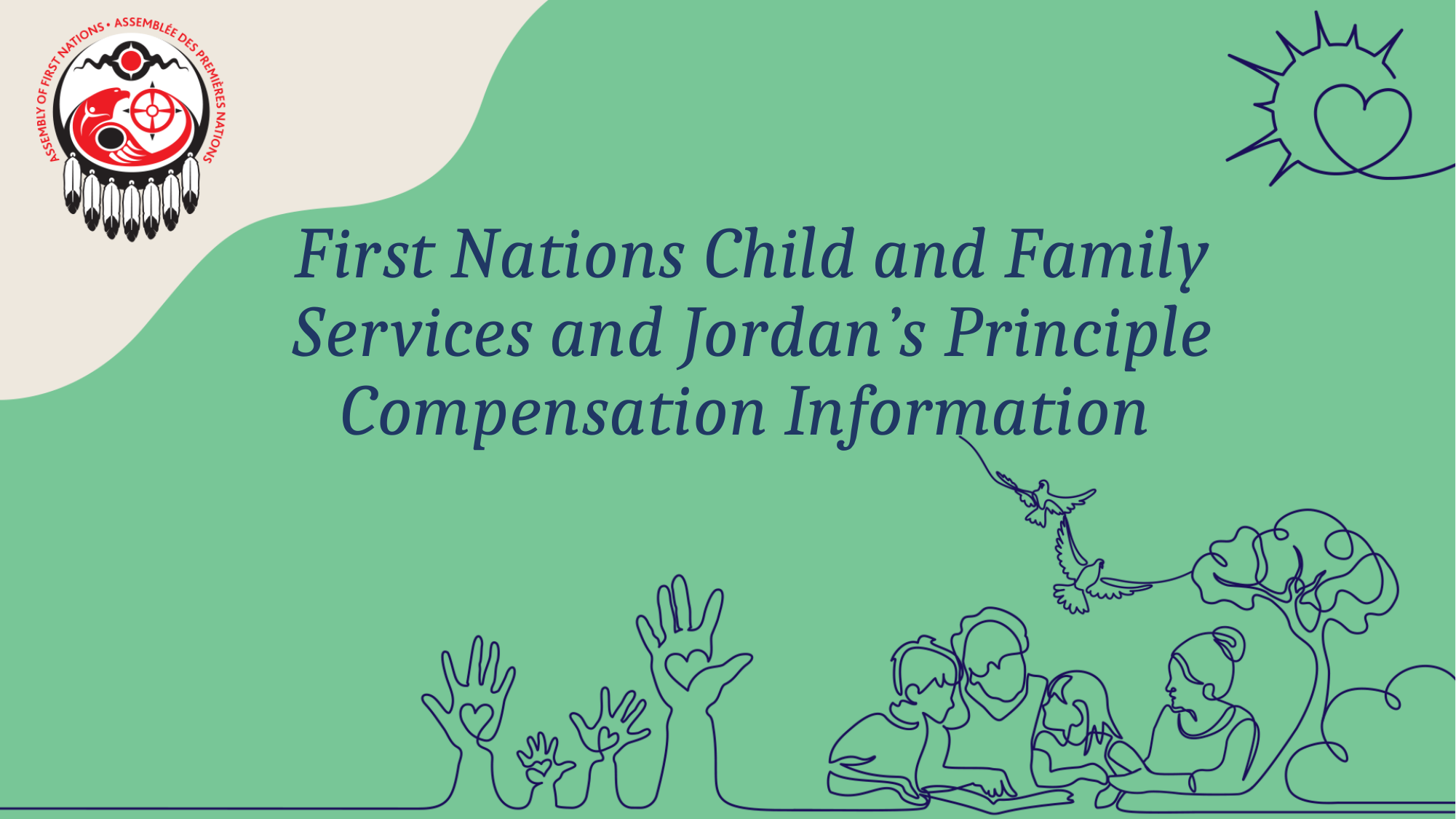

# First Nations Child and Family Services and Jordan’s Principle Compensation Information